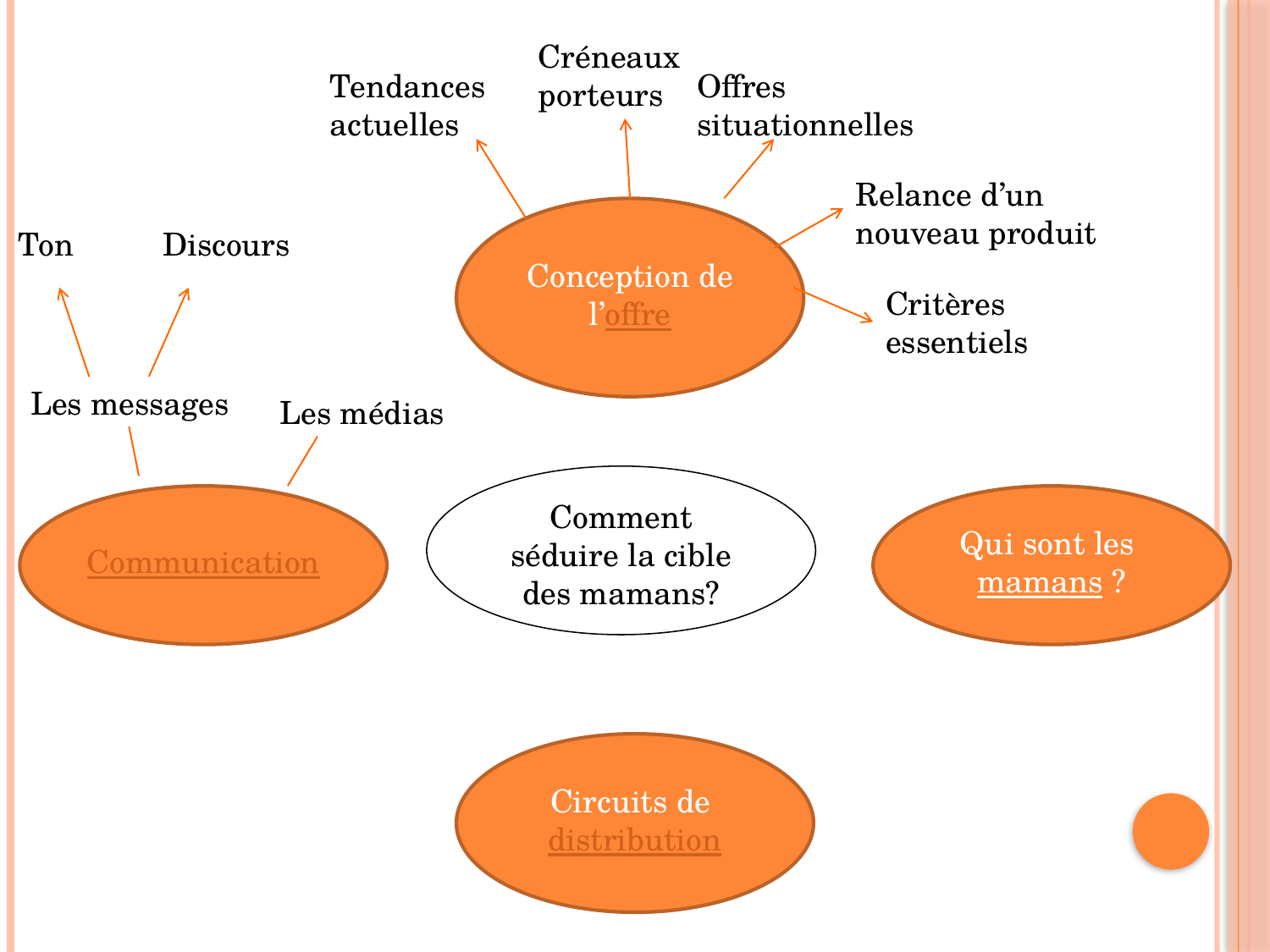

Créneaux porteurs
Tendances actuelles
Offres situationnelles
Relance d’un nouveau produit
Conception de l’offre
Ton
Discours
Critères essentiels
Les messages
Les médias
Comment séduire la cible des mamans?
Communication
Qui sont les mamans ?
Circuits de distribution